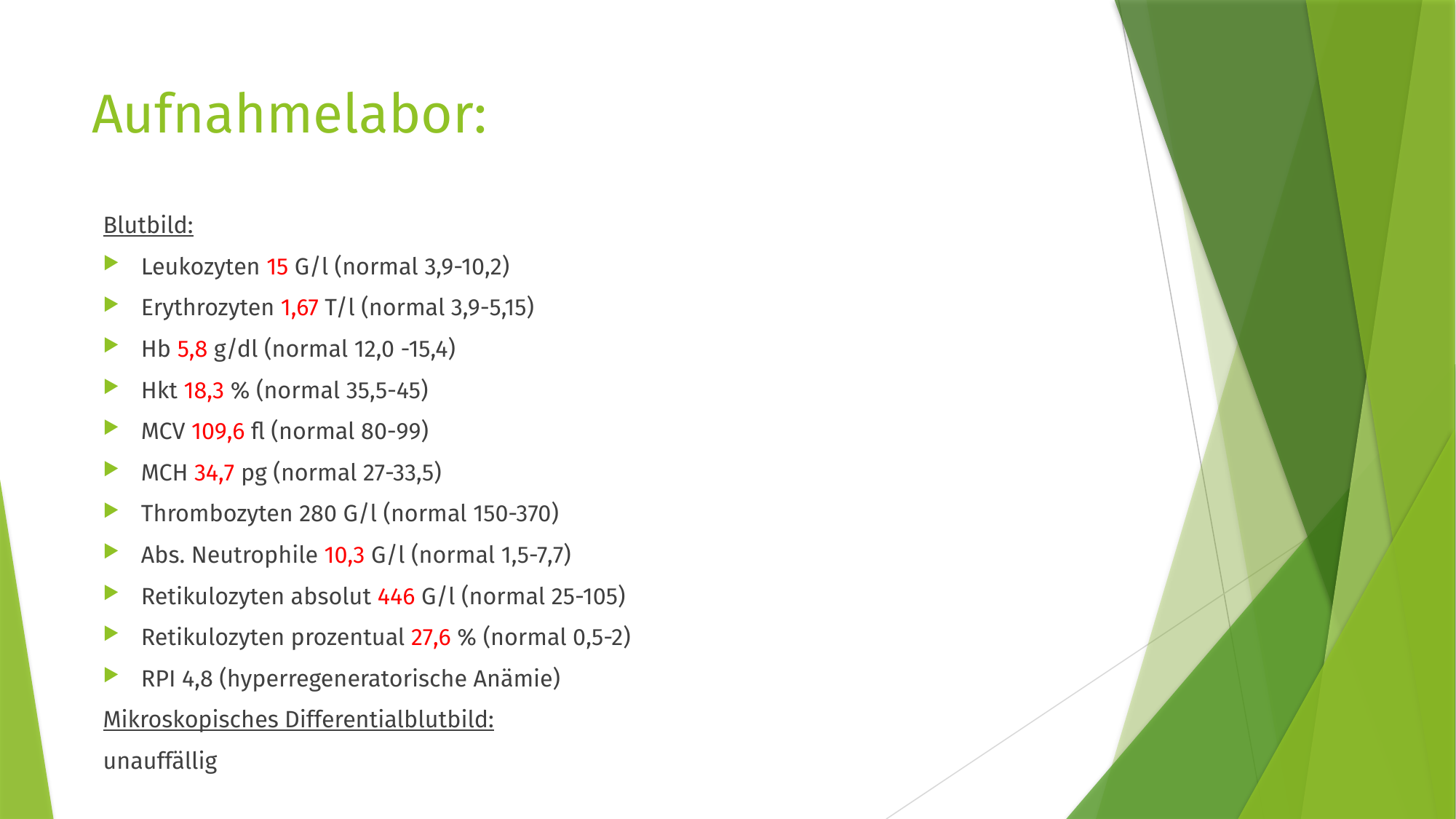

# Aufnahmelabor:
Blutbild:
Leukozyten 15 G/l (normal 3,9-10,2)
Erythrozyten 1,67 T/l (normal 3,9-5,15)
Hb 5,8 g/dl (normal 12,0 -15,4)
Hkt 18,3 % (normal 35,5-45)
MCV 109,6 fl (normal 80-99)
MCH 34,7 pg (normal 27-33,5)
Thrombozyten 280 G/l (normal 150-370)
Abs. Neutrophile 10,3 G/l (normal 1,5-7,7)
Retikulozyten absolut 446 G/l (normal 25-105)
Retikulozyten prozentual 27,6 % (normal 0,5-2)
RPI 4,8 (hyperregeneratorische Anämie)
Mikroskopisches Differentialblutbild:
unauffällig